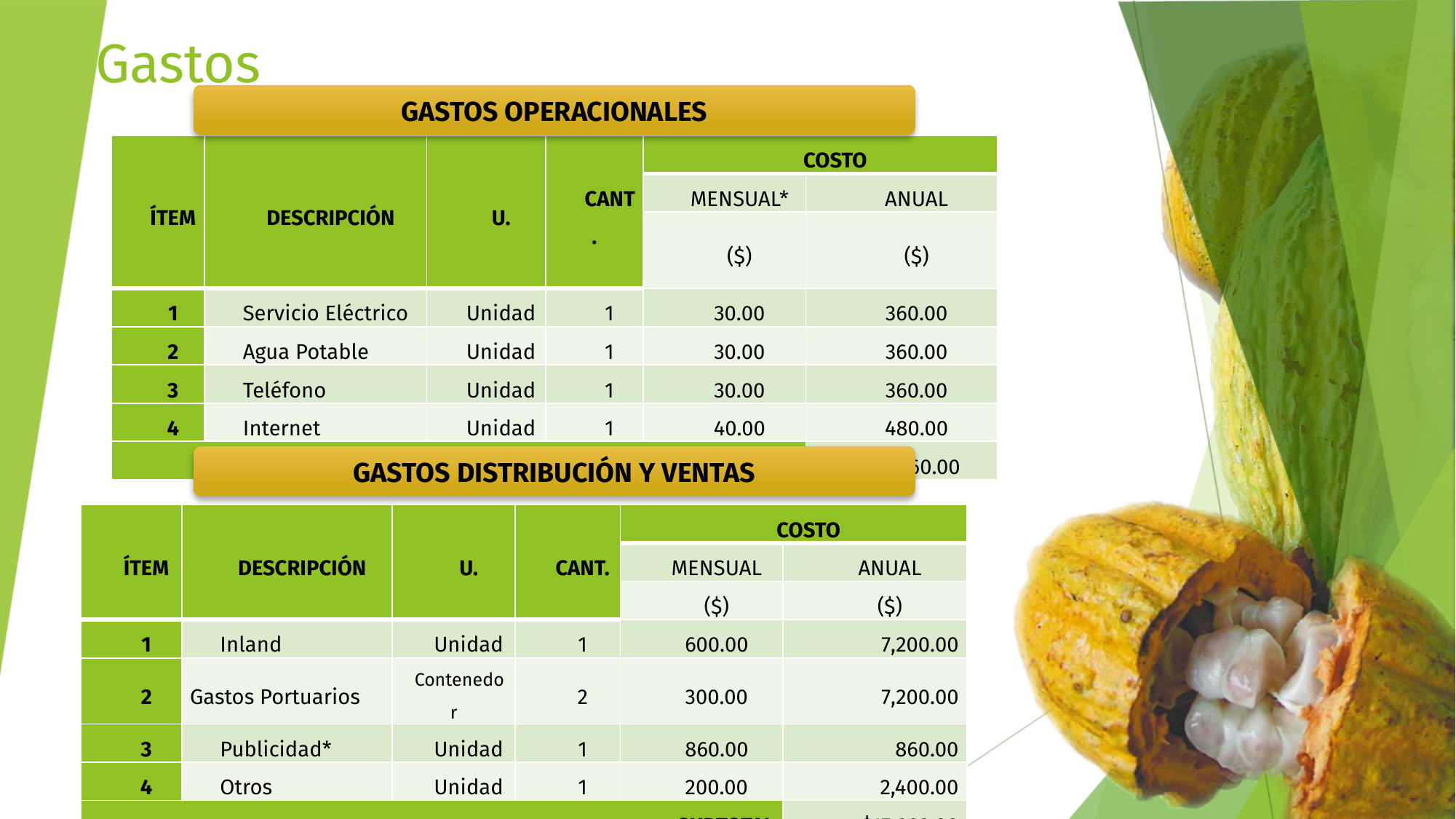

# Gastos
GASTOS OPERACIONALES
| ÍTEM | DESCRIPCIÓN | U. | CANT. | COSTO |  |
| --- | --- | --- | --- | --- | --- |
|  |  |  |  | MENSUAL\* | ANUAL |
|  |  |  |  | ($) | ($) |
| 1 | Servicio Eléctrico | Unidad | 1 | 30.00 | 360.00 |
| 2 | Agua Potable | Unidad | 1 | 30.00 | 360.00 |
| 3 | Teléfono | Unidad | 1 | 30.00 | 360.00 |
| 4 | Internet | Unidad | 1 | 40.00 | 480.00 |
| SUBTOTAL |  |  |  |  | $1,560.00 |
GASTOS DISTRIBUCIÓN Y VENTAS
| ÍTEM | DESCRIPCIÓN | U. | CANT. | COSTO |  |
| --- | --- | --- | --- | --- | --- |
|  |  |  |  | MENSUAL | ANUAL |
|  |  |  |  | ($) | ($) |
| 1 | Inland | Unidad | 1 | 600.00 | 7,200.00 |
| 2 | Gastos Portuarios | Contenedor | 2 | 300.00 | 7,200.00 |
| 3 | Publicidad\* | Unidad | 1 | 860.00 | 860.00 |
| 4 | Otros | Unidad | 1 | 200.00 | 2,400.00 |
| SUBTOTAL |  |  |  |  | $17,660.00 |